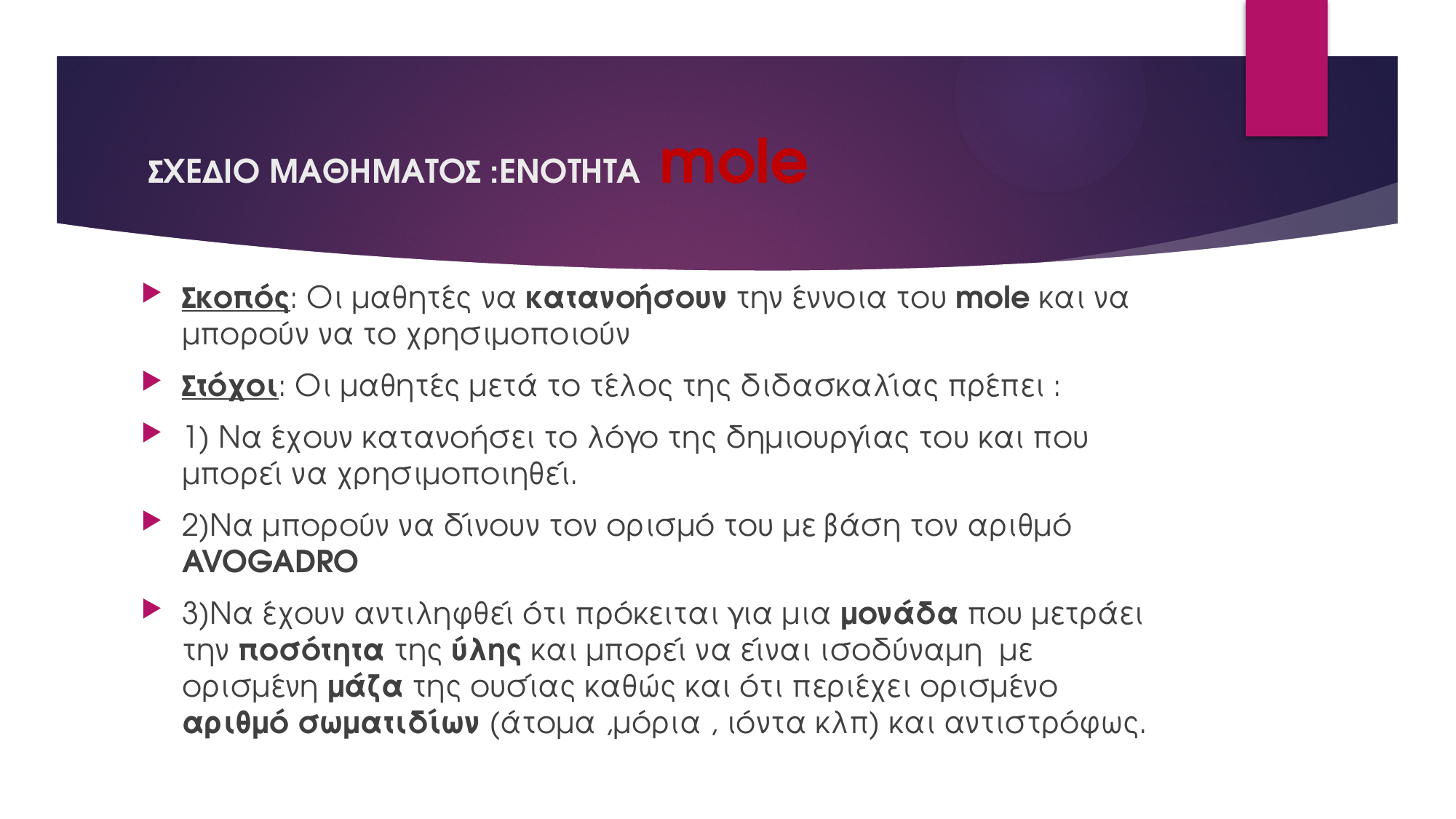

# ΣΧΕΔΙΟ ΜΑΘΗΜΑΤΟΣ :ΕΝΟΤΗΤΑ  mole
Σκοπός: Οι μαθητές να κατανοήσουν την έννοια του mole και να μπορούν να το χρησιμοποιούν
Στόχοι: Οι μαθητές μετά το τέλος της διδασκαλίας πρέπει :
1) Να έχουν κατανοήσει το λόγο της δημιουργίας του και που μπορεί να χρησιμοποιηθεί.
2)Να μπορούν να δίνουν τον ορισμό του με βάση τον αριθμό AVOGADRO
3)Να έχουν αντιληφθεί ότι πρόκειται για μια μονάδα που μετράει την ποσότητα της ύλης και μπορεί να είναι ισοδύναμη  με ορισμένη μάζα της ουσίας καθώς και ότι περιέχει ορισμένο αριθμό σωματιδίων (άτομα ,μόρια , ιόντα κλπ) και αντιστρόφως.